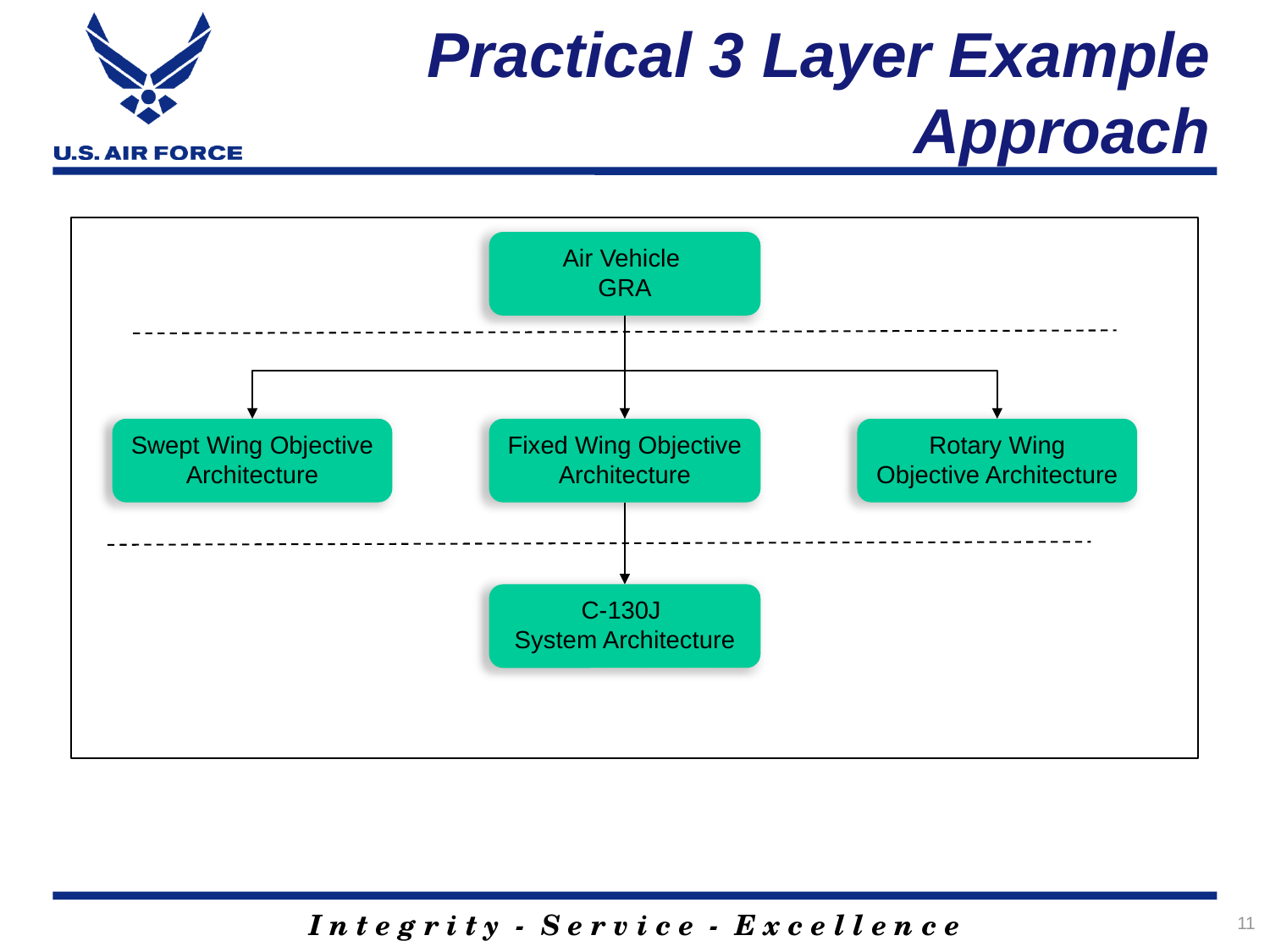

# Practical 3 Layer Example Approach

Air Vehicle
GRA
Swept Wing Objective Architecture
Fixed Wing Objective Architecture
Rotary Wing Objective Architecture
C-130J
System Architecture
11